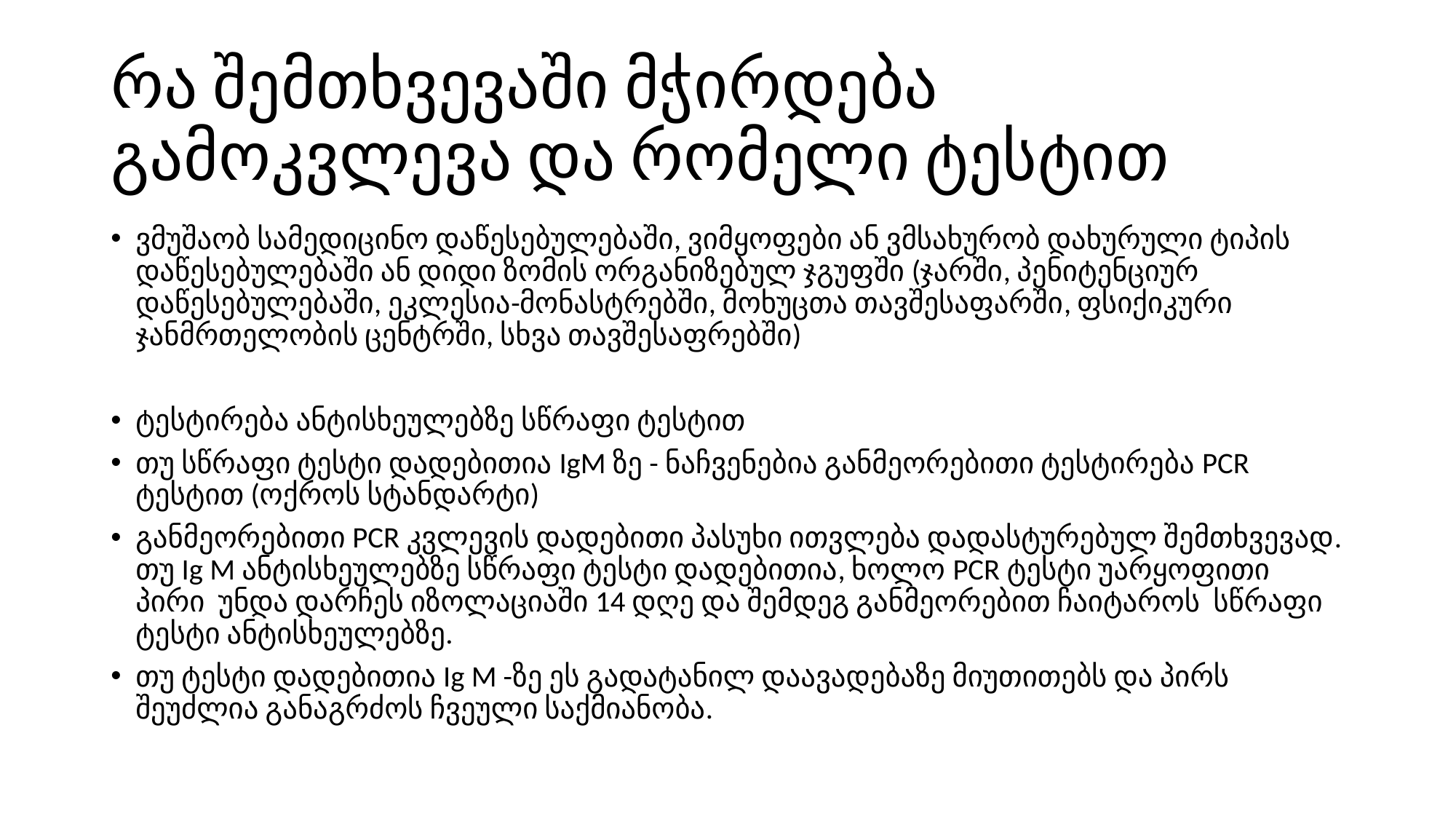

# რა შემთხვევაში მჭირდება გამოკვლევა და რომელი ტესტით
ვმუშაობ სამედიცინო დაწესებულებაში, ვიმყოფები ან ვმსახურობ დახურული ტიპის დაწესებულებაში ან დიდი ზომის ორგანიზებულ ჯგუფში (ჯარში, პენიტენციურ დაწესებულებაში, ეკლესია-მონასტრებში, მოხუცთა თავშესაფარში, ფსიქიკური ჯანმრთელობის ცენტრში, სხვა თავშესაფრებში)

ტესტირება ანტისხეულებზე სწრაფი ტესტით
თუ სწრაფი ტესტი დადებითია IgM ზე - ნაჩვენებია განმეორებითი ტესტირება PCR ტესტით (ოქროს სტანდარტი)
განმეორებითი PCR კვლევის დადებითი პასუხი ითვლება დადასტურებულ შემთხვევად. თუ Ig M ანტისხეულებზე სწრაფი ტესტი დადებითია, ხოლო PCR ტესტი უარყოფითი  პირი  უნდა დარჩეს იზოლაციაში 14 დღე და შემდეგ განმეორებით ჩაიტაროს  სწრაფი ტესტი ანტისხეულებზე.
თუ ტესტი დადებითია Ig M -ზე ეს გადატანილ დაავადებაზე მიუთითებს და პირს შეუძლია განაგრძოს ჩვეული საქმიანობა.